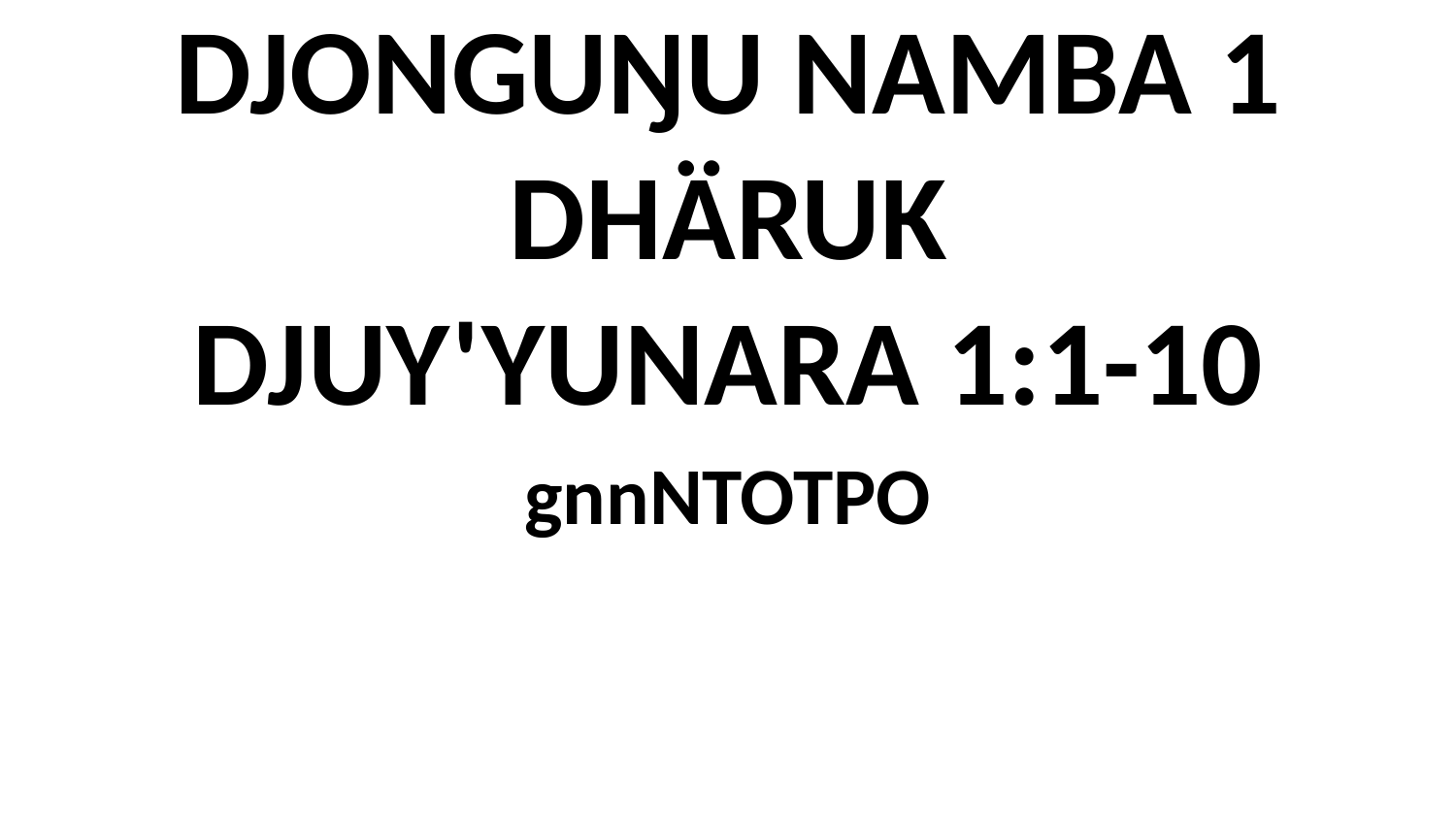

DJONGUŊU NAMBA 1 DHÄRUK DJUY'YUNARA 1:1-10
gnnNTOTPO